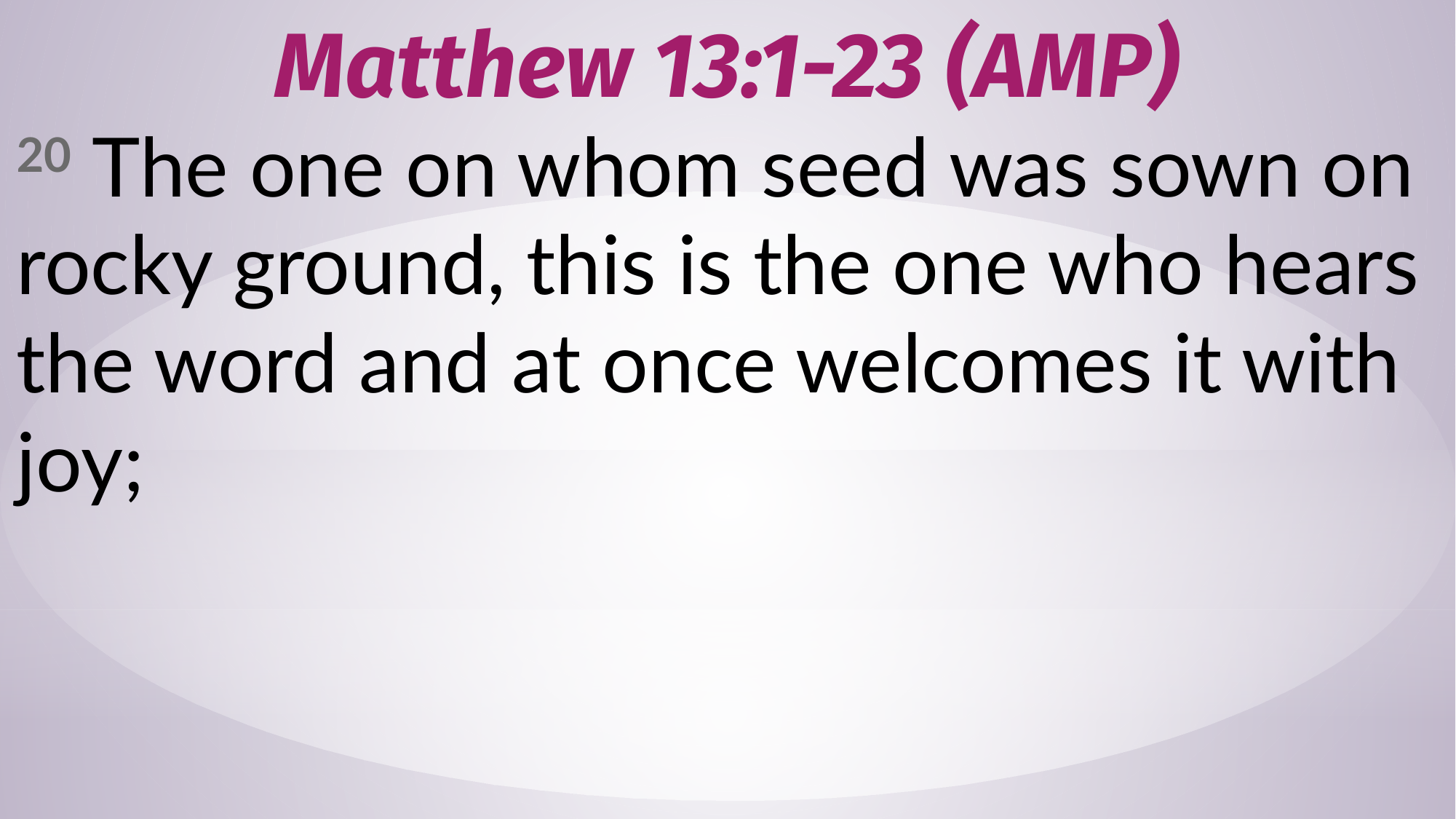

# Matthew 13:1-23 (AMP)
20 The one on whom seed was sown on rocky ground, this is the one who hears the word and at once welcomes it with joy;